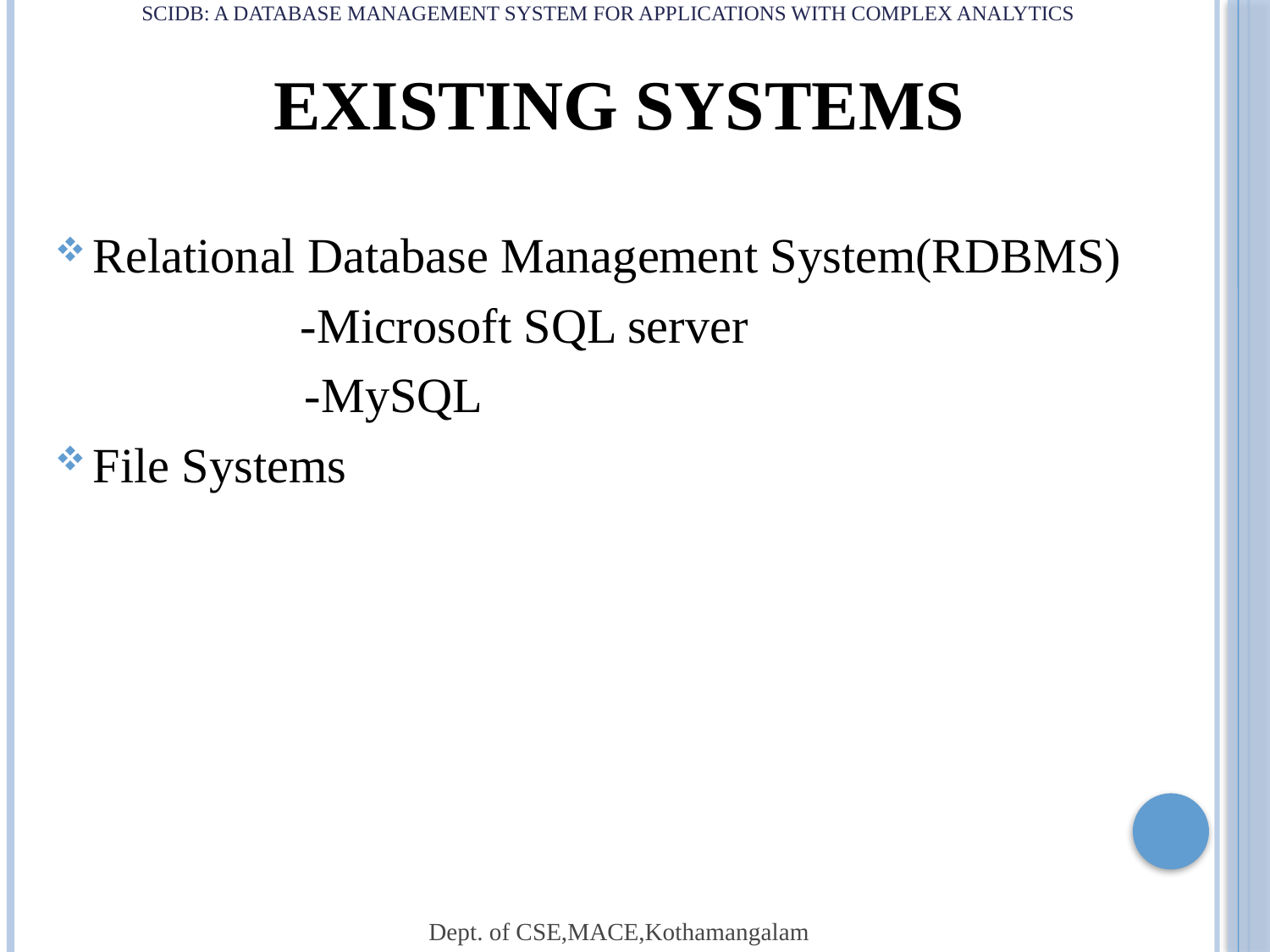

# SCIDB: a DATABASE MANAGEMENT SYSTEM FOR APPLICATIONS WITH COMPLEX ANALYTICS
EXISTING SYSTEMS

Relational Database Management System(RDBMS)
                    -Microsoft SQL server
	          -MySQL
File Systems

Dept. of CSE,MACE,Kothamangalam